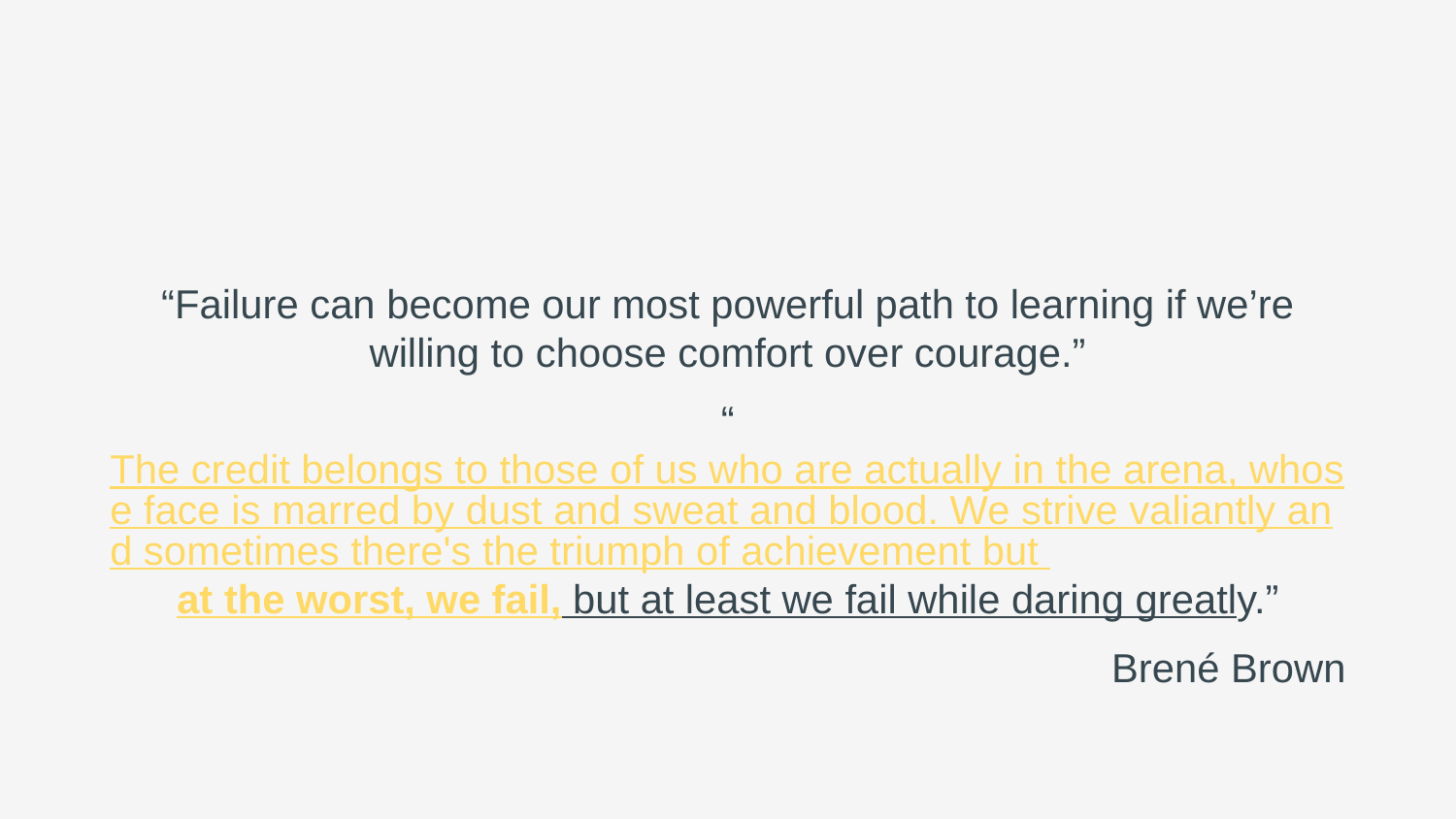

# “Failure can become our most powerful path to learning if we’re willing to choose comfort over courage.”
“The credit belongs to those of us who are actually in the arena, whose face is marred by dust and sweat and blood. We strive valiantly and sometimes there's the triumph of achievement but at the worst, we fail, but at least we fail while daring greatly.”
Brené Brown